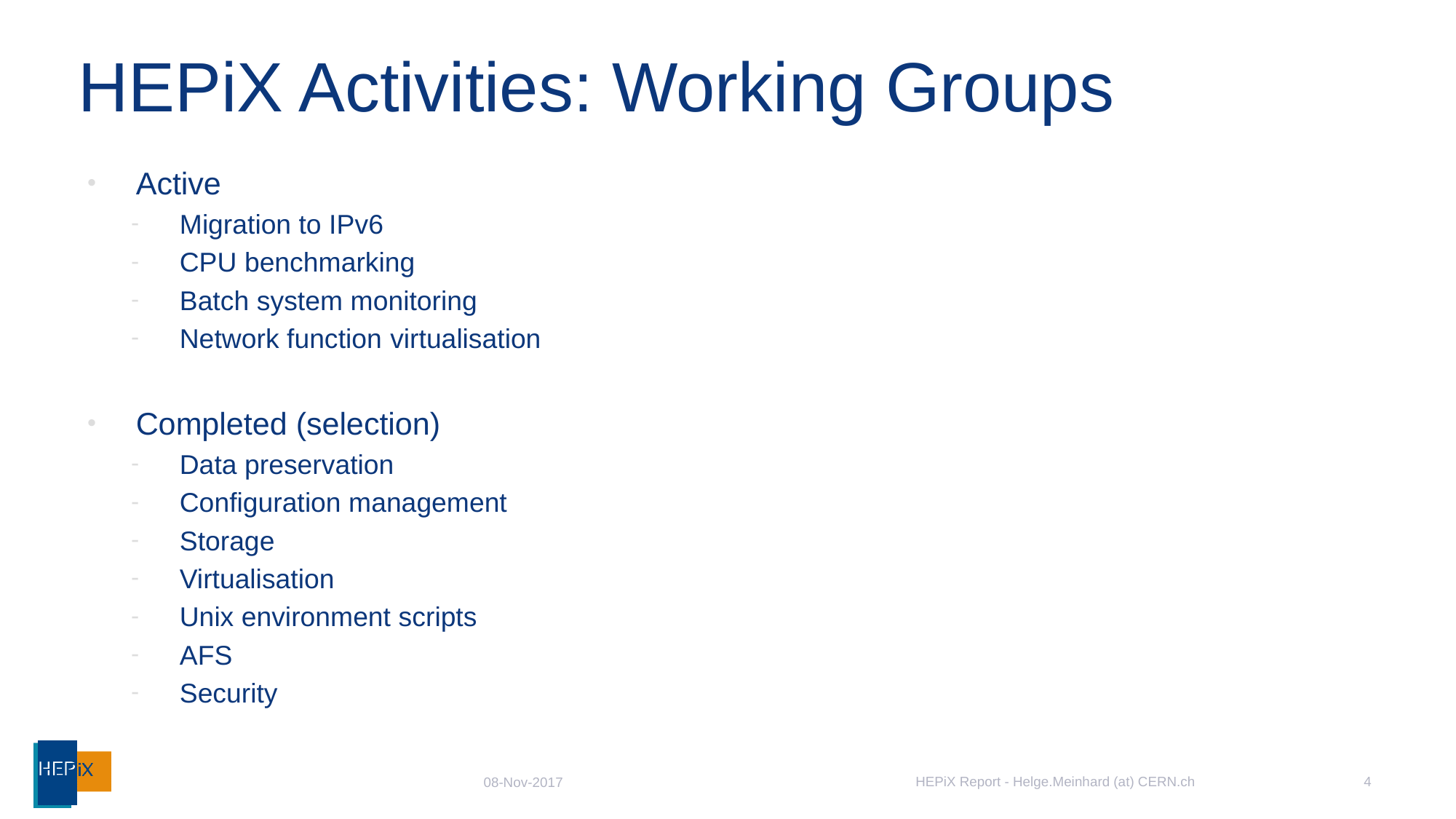

# HEPiX Activities: Working Groups
Active
Migration to IPv6
CPU benchmarking
Batch system monitoring
Network function virtualisation

Completed (selection)
Data preservation
Configuration management
Storage
Virtualisation
Unix environment scripts
AFS
Security
HEPiX Report - Helge.Meinhard (at) CERN.ch
4
08-Nov-2017